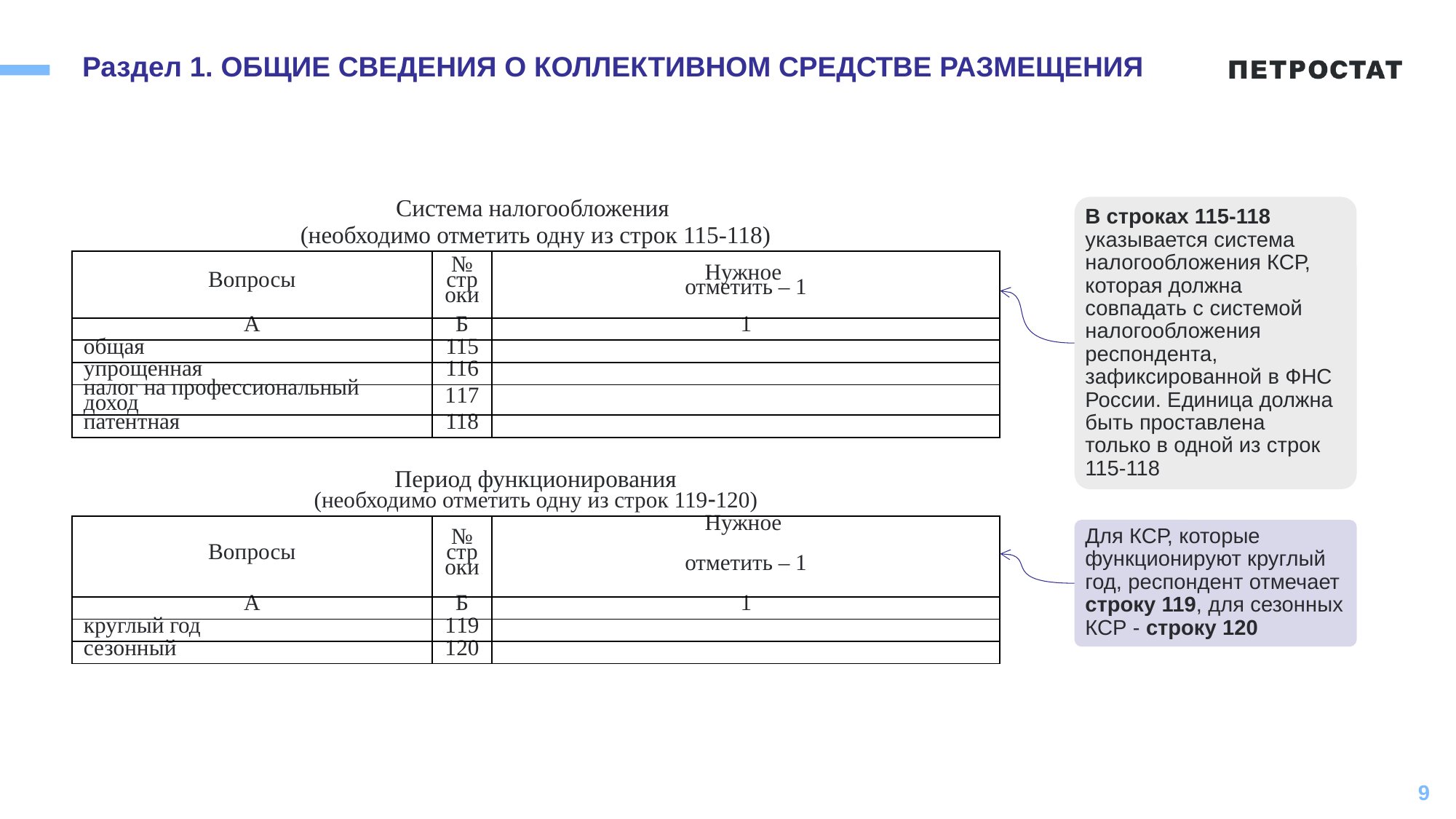

# Раздел 1. ОБЩИЕ СВЕДЕНИЯ О КОЛЛЕКТИВНОМ СРЕДСТВЕ РАЗМЕЩЕНИЯ
| Система налогообложения (необходимо отметить одну из строк 115-118) |  |  |
| --- | --- | --- |
| Вопросы | № строки | Нужное отметить – 1 |
| А | Б | 1 |
| общая | 115 |  |
| упрощенная | 116 |  |
| налог на профессиональный доход | 117 |  |
| патентная | 118 |  |
|  |  |  |
| Период функционирования |  |  |
| (необходимо отметить одну из строк 119−120) |  |  |
| Вопросы | № строки | Нужное |
|  |  | отметить – 1 |
| А | Б | 1 |
| круглый год | 119 |  |
| сезонный | 120 |  |

В строках 115-118 указывается система налогообложения КСР, которая должна совпадать с системой налогообложения респондента, зафиксированной в ФНС России. Единица должна быть проставлена только в одной из строк 115-118
Для КСР, которые функционируют круглый год, респондент отмечает строку 119, для сезонных КСР - строку 120